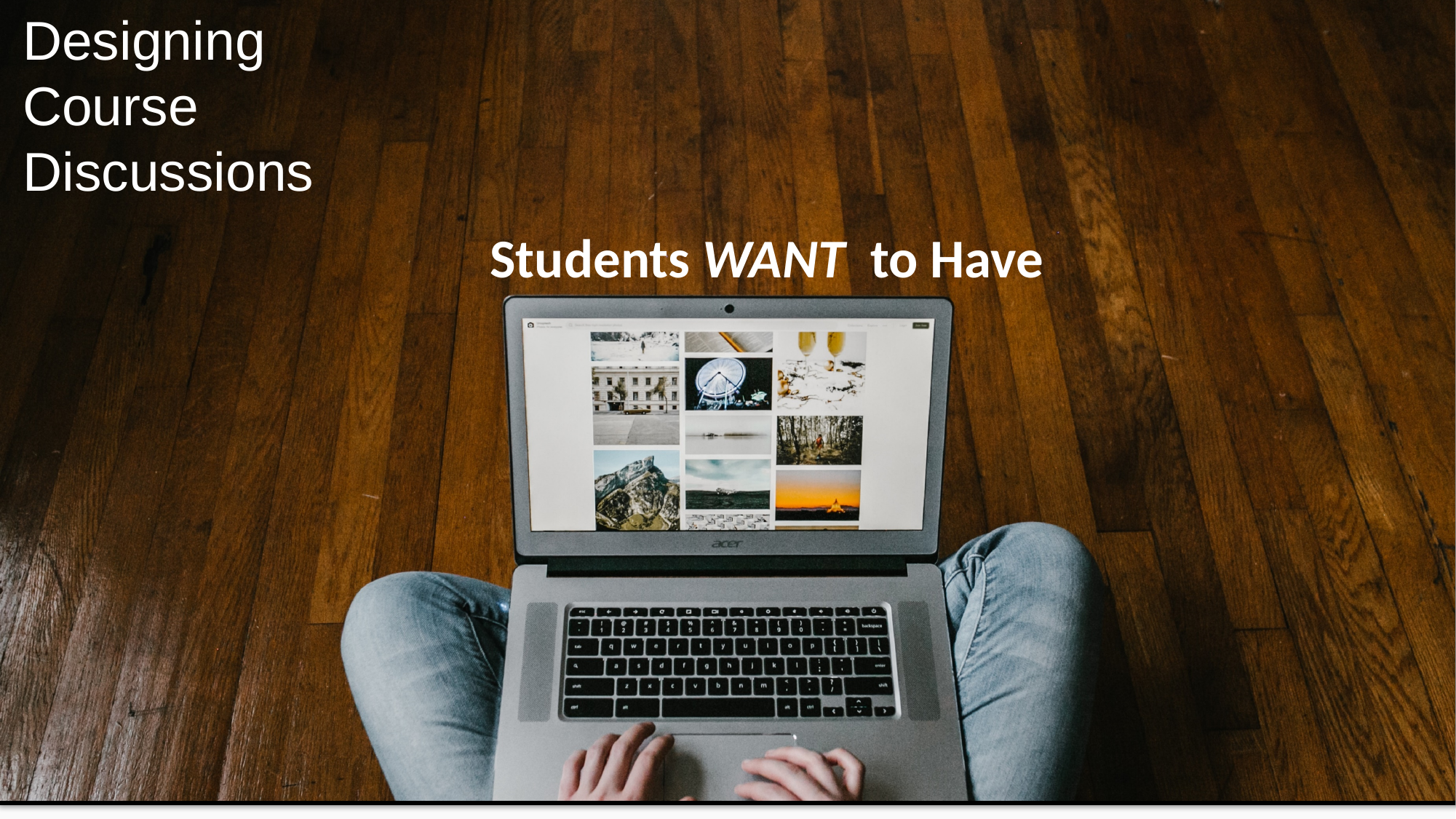

Designing Course Discussions

Students WANT  to Have